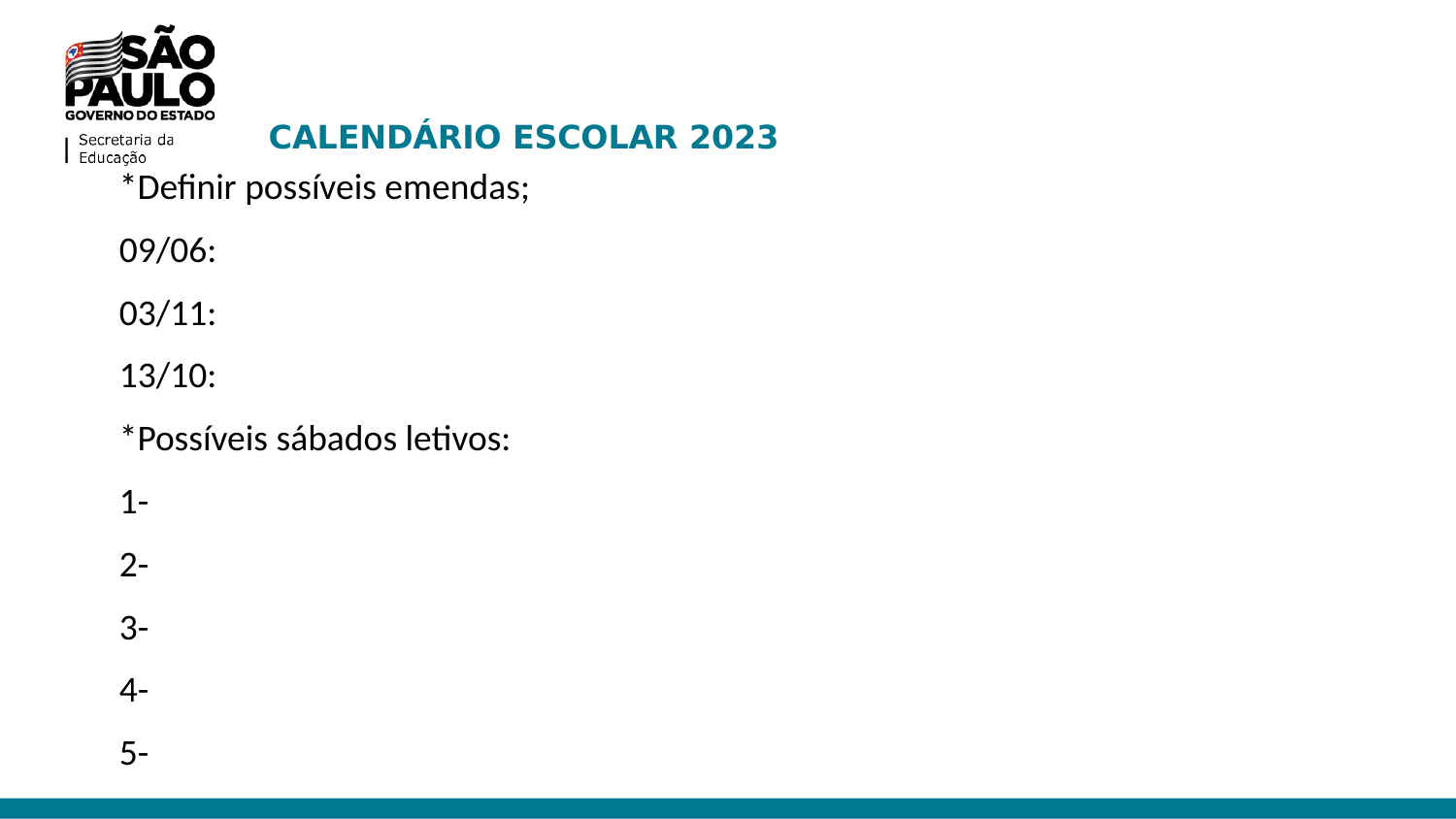

CALENDÁRIO ESCOLAR 2023

*Definir possíveis emendas;
09/06:
03/11:
13/10:
*Possíveis sábados letivos:
1-
2-
3-
4-
5-